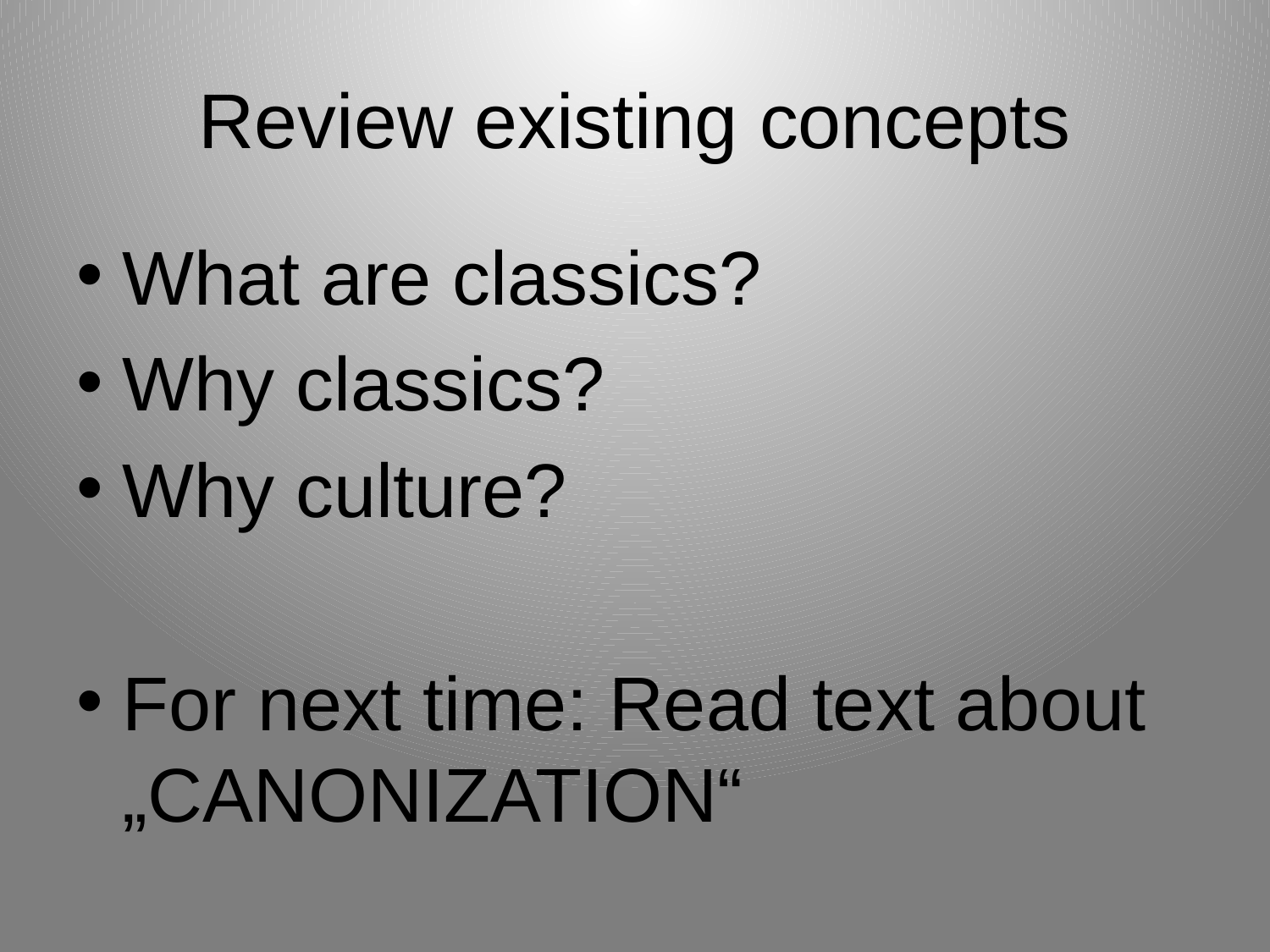

# Review existing concepts
What are classics?
Why classics?
Why culture?

For next time: Read text about „CANONIZATION“